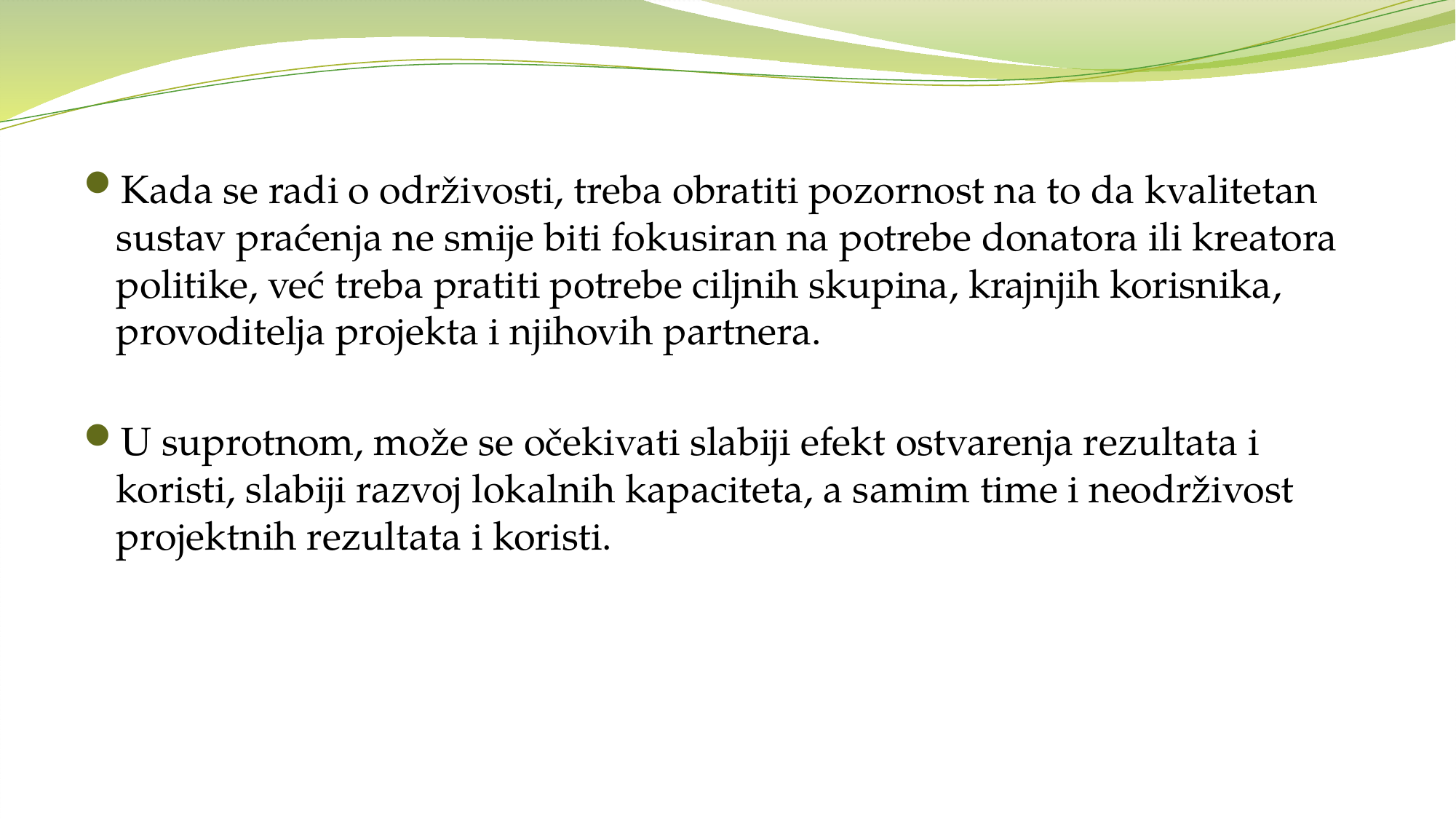

Kada se radi o održivosti, treba obratiti pozornost na to da kvalitetan sustav praćenja ne smije biti fokusiran na potrebe donatora ili kreatora politike, već treba pratiti potrebe ciljnih skupina, krajnjih korisnika, provoditelja projekta i njihovih partnera.

U suprotnom, može se očekivati slabiji efekt ostvarenja rezultata i koristi, slabiji razvoj lokalnih kapaciteta, a samim time i neodrživost projektnih rezultata i koristi.